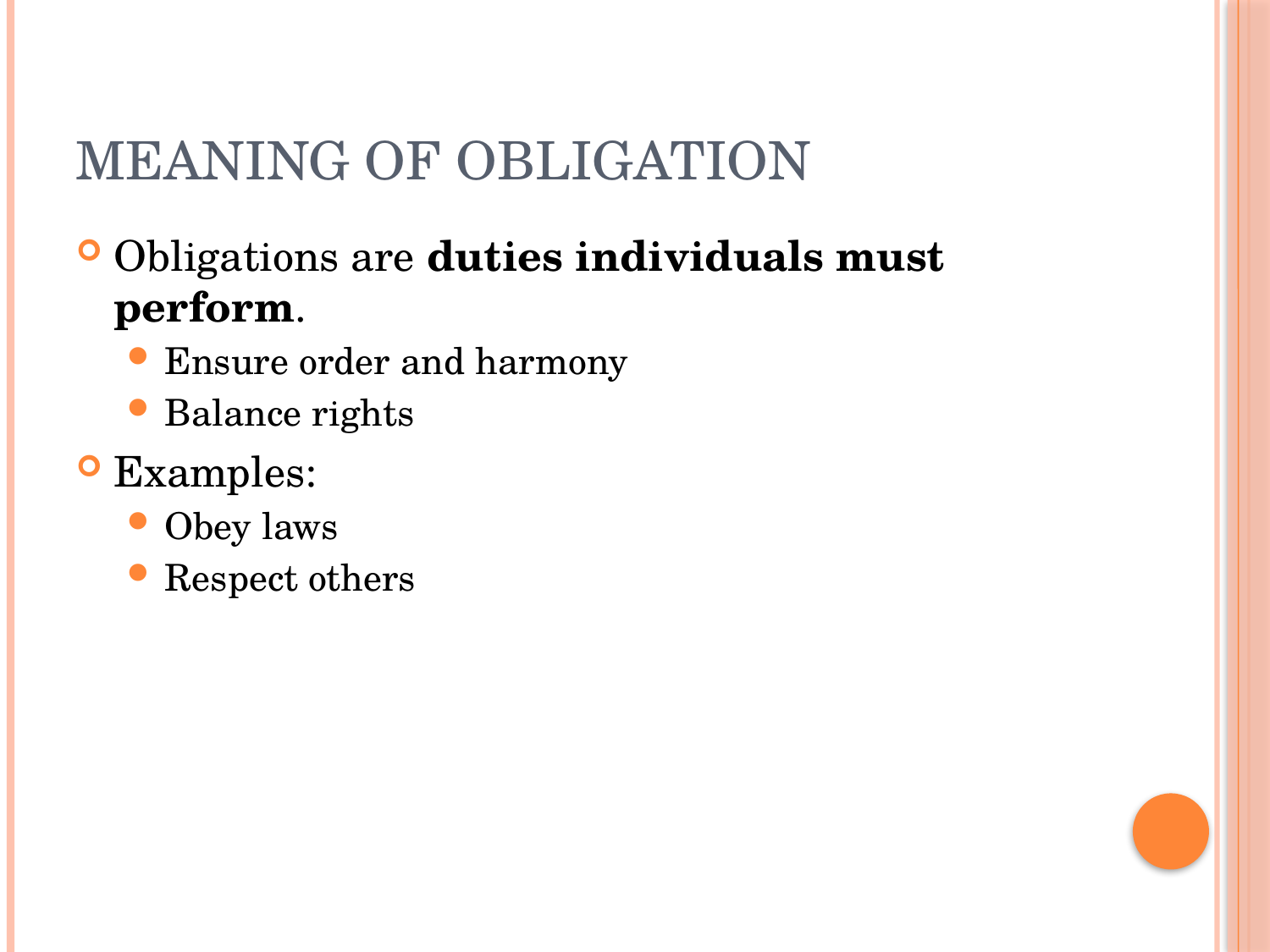

# Meaning of Obligation
Obligations are duties individuals must perform.
Ensure order and harmony
Balance rights
Examples:
Obey laws
Respect others